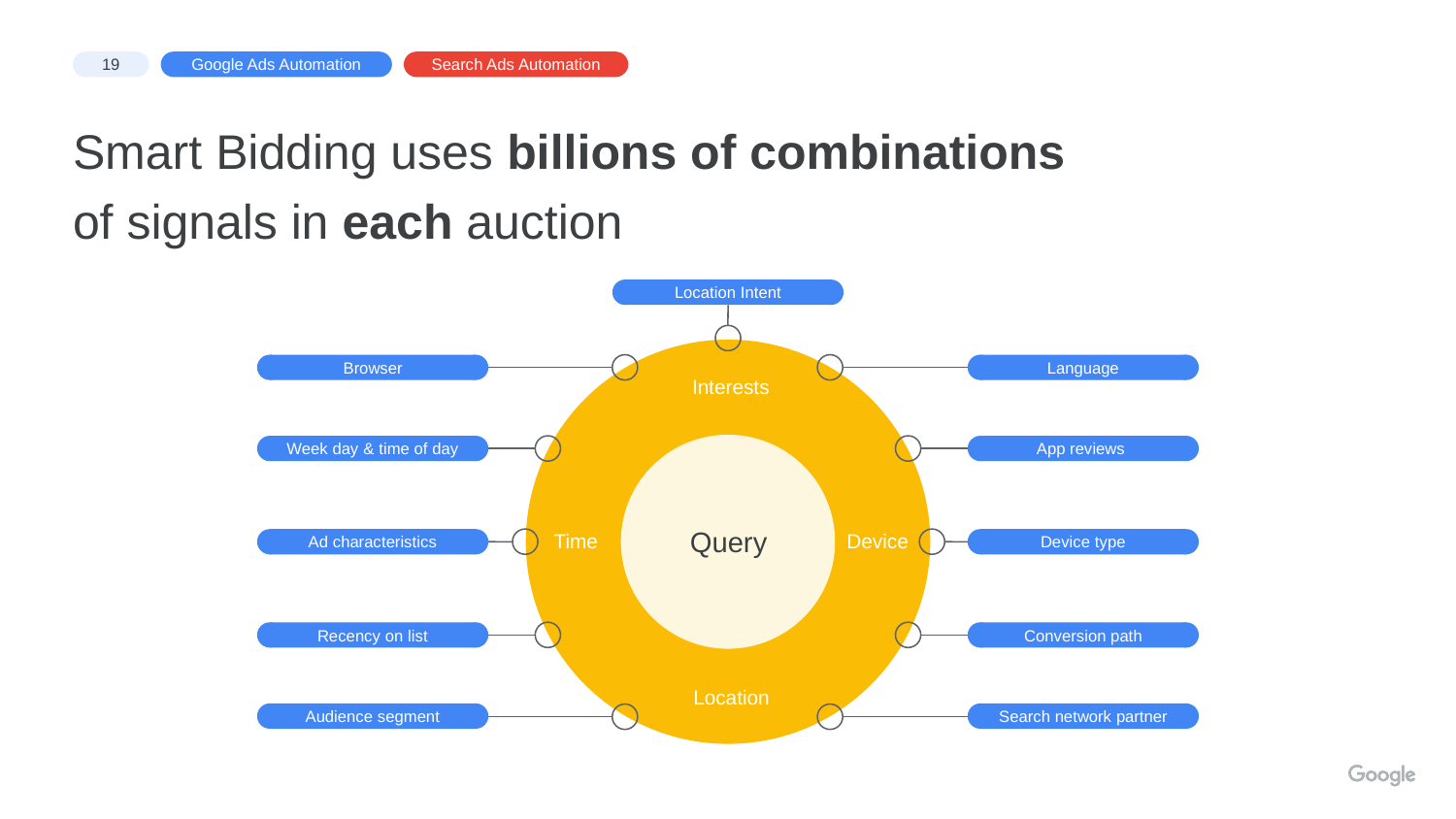

Search Ads Automation
# Smart Bidding uses billions of combinations of signals in each auction

Location Intent

Browser

Language
Interests

Week day & time of day

App reviews
Query
Device
Time

Ad characteristics

Device type

Recency on list

Conversion path
Location

Audience segment

Search network partner